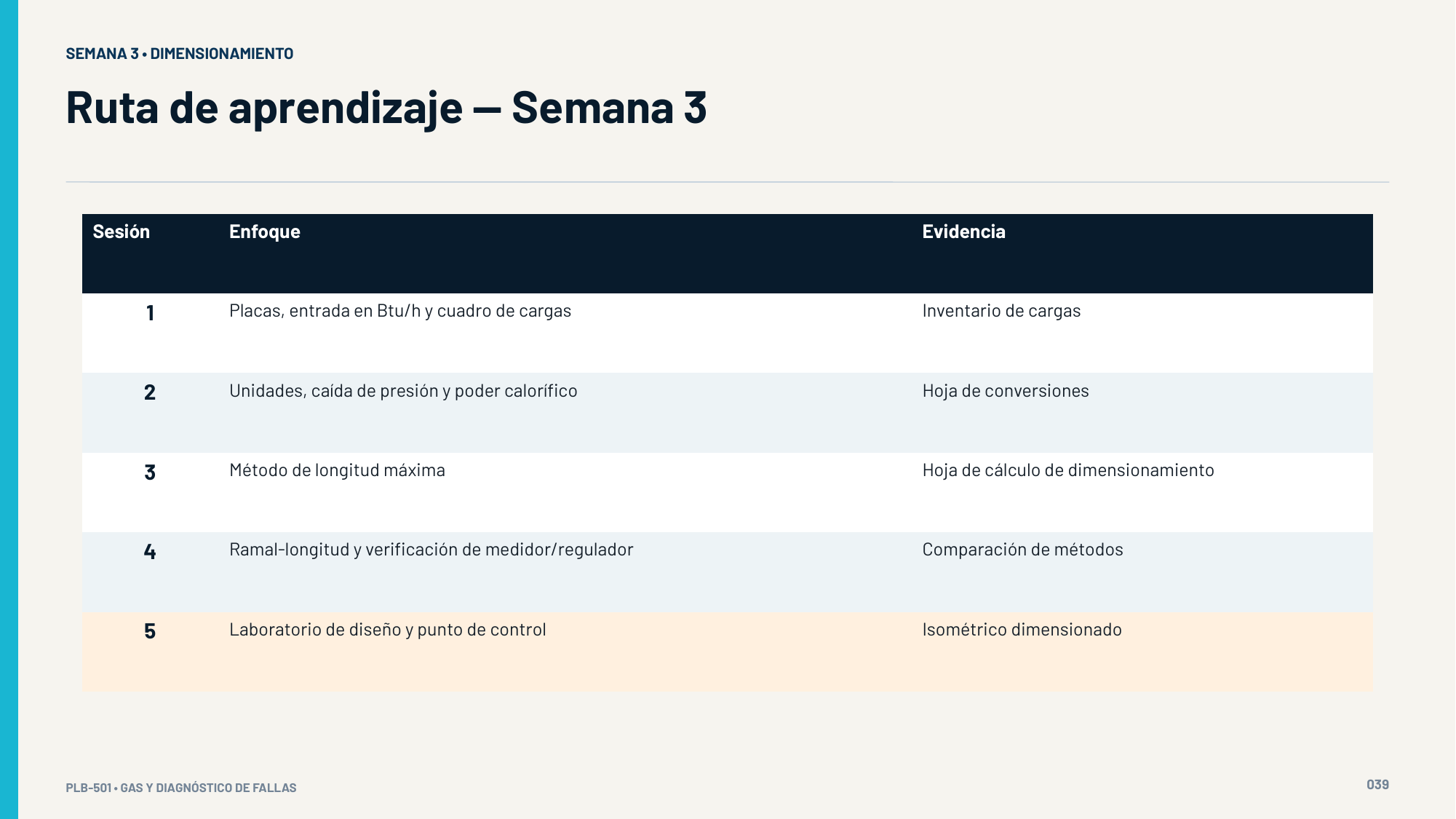

SEMANA 3 • DIMENSIONAMIENTO
Ruta de aprendizaje — Semana 3

| Sesión | Enfoque | Evidencia |
| --- | --- | --- |
| 1 | Placas, entrada en Btu/h y cuadro de cargas | Inventario de cargas |
| 2 | Unidades, caída de presión y poder calorífico | Hoja de conversiones |
| 3 | Método de longitud máxima | Hoja de cálculo de dimensionamiento |
| 4 | Ramal-longitud y verificación de medidor/regulador | Comparación de métodos |
| 5 | Laboratorio de diseño y punto de control | Isométrico dimensionado |
039
PLB-501 • GAS Y DIAGNÓSTICO DE FALLAS